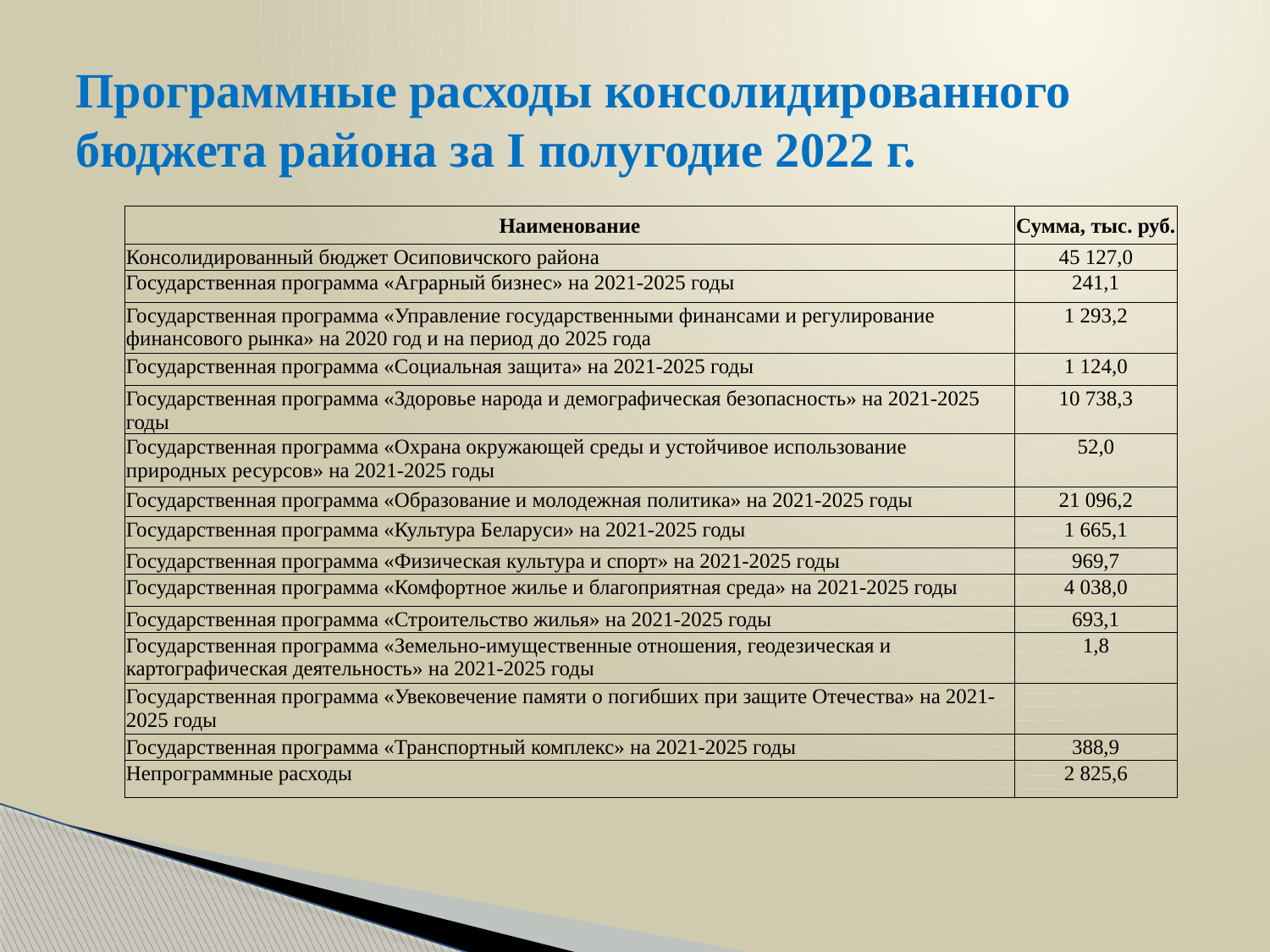

# Программные расходы консолидированного бюджета района за I полугодие 2022 г.
| Наименование | Сумма, тыс. руб. |
| --- | --- |
| Консолидированный бюджет Осиповичского района | 45 127,0 |
| Государственная программа «Аграрный бизнес» на 2021-2025 годы | 241,1 |
| Государственная программа «Управление государственными финансами и регулирование финансового рынка» на 2020 год и на период до 2025 года | 1 293,2 |
| Государственная программа «Социальная защита» на 2021-2025 годы | 1 124,0 |
| Государственная программа «Здоровье народа и демографическая безопасность» на 2021-2025 годы | 10 738,3 |
| Государственная программа «Охрана окружающей среды и устойчивое использование природных ресурсов» на 2021-2025 годы | 52,0 |
| Государственная программа «Образование и молодежная политика» на 2021-2025 годы | 21 096,2 |
| Государственная программа «Культура Беларуси» на 2021-2025 годы | 1 665,1 |
| Государственная программа «Физическая культура и спорт» на 2021-2025 годы | 969,7 |
| Государственная программа «Комфортное жилье и благоприятная среда» на 2021-2025 годы | 4 038,0 |
| Государственная программа «Строительство жилья» на 2021-2025 годы | 693,1 |
| Государственная программа «Земельно-имущественные отношения, геодезическая и картографическая деятельность» на 2021-2025 годы | 1,8 |
| Государственная программа «Увековечение памяти о погибших при защите Отечества» на 2021-2025 годы |  |
| Государственная программа «Транспортный комплекс» на 2021-2025 годы | 388,9 |
| Непрограммные расходы | 2 825,6 |